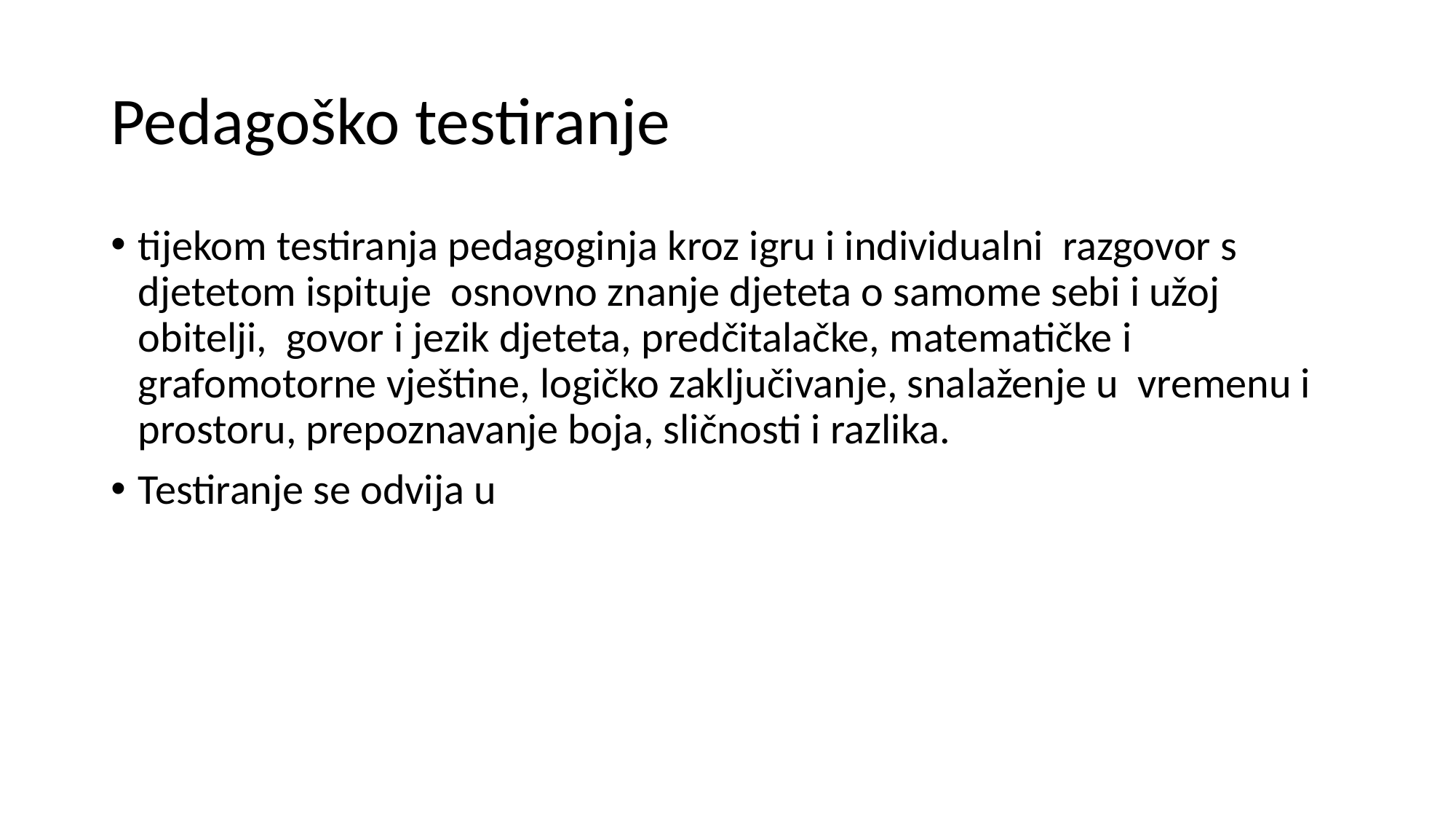

# Pedagoško testiranje
tijekom testiranja pedagoginja kroz igru i individualni  razgovor s djetetom ispituje  osnovno znanje djeteta o samome sebi i užoj obitelji,  govor i jezik djeteta, predčitalačke, matematičke i  grafomotorne vještine, logičko zaključivanje, snalaženje u  vremenu i prostoru, prepoznavanje boja, sličnosti i razlika.
Testiranje se odvija u